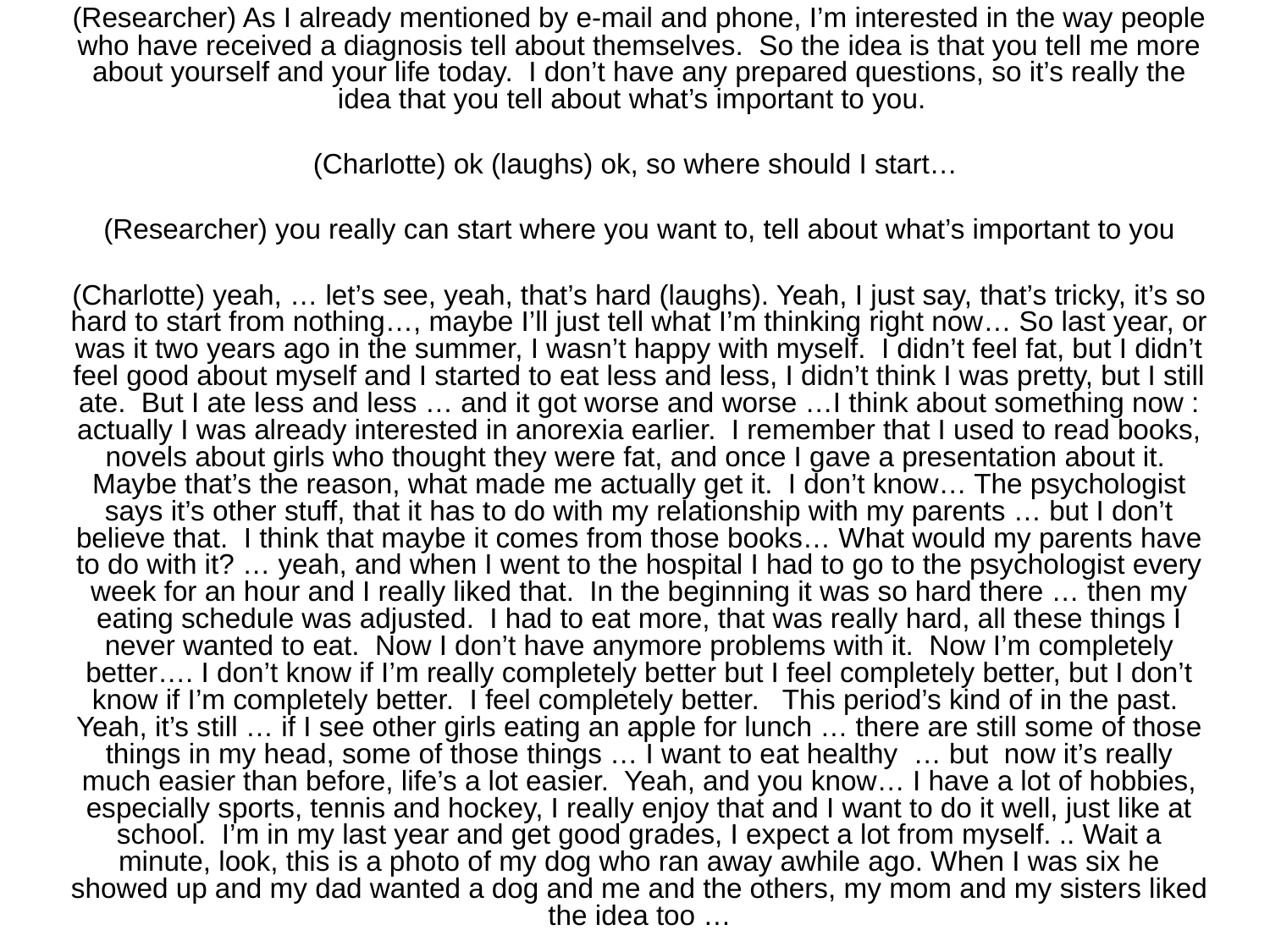

(Researcher) As I already mentioned by e-mail and phone, I’m interested in the way people who have received a diagnosis tell about themselves.  So the idea is that you tell me more about yourself and your life today.  I don’t have any prepared questions, so it’s really the idea that you tell about what’s important to you.

(Charlotte) ok (laughs) ok, so where should I start…

(Researcher) you really can start where you want to, tell about what’s important to you

(Charlotte) yeah, … let’s see, yeah, that’s hard (laughs). Yeah, I just say, that’s tricky, it’s so hard to start from nothing…, maybe I’ll just tell what I’m thinking right now… So last year, or was it two years ago in the summer, I wasn’t happy with myself.  I didn’t feel fat, but I didn’t feel good about myself and I started to eat less and less, I didn’t think I was pretty, but I still ate.  But I ate less and less … and it got worse and worse …I think about something now : actually I was already interested in anorexia earlier.  I remember that I used to read books, novels about girls who thought they were fat, and once I gave a presentation about it.  Maybe that’s the reason, what made me actually get it.  I don’t know… The psychologist says it’s other stuff, that it has to do with my relationship with my parents … but I don’t believe that.  I think that maybe it comes from those books… What would my parents have to do with it? … yeah, and when I went to the hospital I had to go to the psychologist every week for an hour and I really liked that.  In the beginning it was so hard there … then my eating schedule was adjusted.  I had to eat more, that was really hard, all these things I never wanted to eat.  Now I don’t have anymore problems with it.  Now I’m completely better…. I don’t know if I’m really completely better but I feel completely better, but I don’t know if I’m completely better.  I feel completely better.   This period’s kind of in the past.  Yeah, it’s still … if I see other girls eating an apple for lunch … there are still some of those things in my head, some of those things … I want to eat healthy  … but  now it’s really much easier than before, life’s a lot easier.  Yeah, and you know… I have a lot of hobbies, especially sports, tennis and hockey, I really enjoy that and I want to do it well, just like at school.  I’m in my last year and get good grades, I expect a lot from myself. .. Wait a minute, look, this is a photo of my dog who ran away awhile ago. When I was six he showed up and my dad wanted a dog and me and the others, my mom and my sisters liked the idea too …